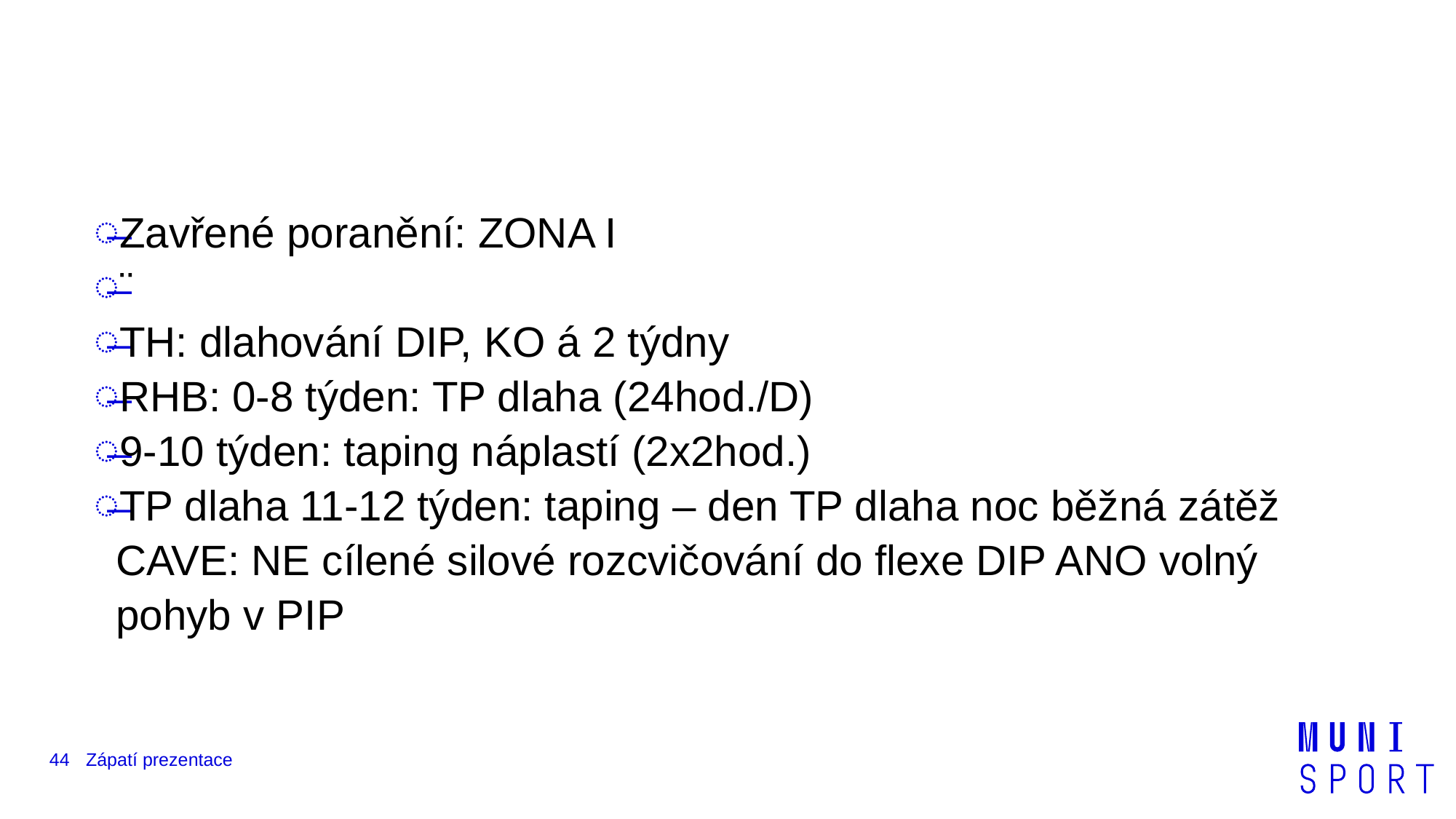

#
Zavřené poranění: ZONA I
¨
TH: dlahování DIP, KO á 2 týdny
RHB: 0-8 týden: TP dlaha (24hod./D)
9-10 týden: taping náplastí (2x2hod.)
TP dlaha 11-12 týden: taping – den TP dlaha noc běžná zátěž CAVE: NE cílené silové rozcvičování do flexe DIP ANO volný pohyb v PIP
44
Zápatí prezentace